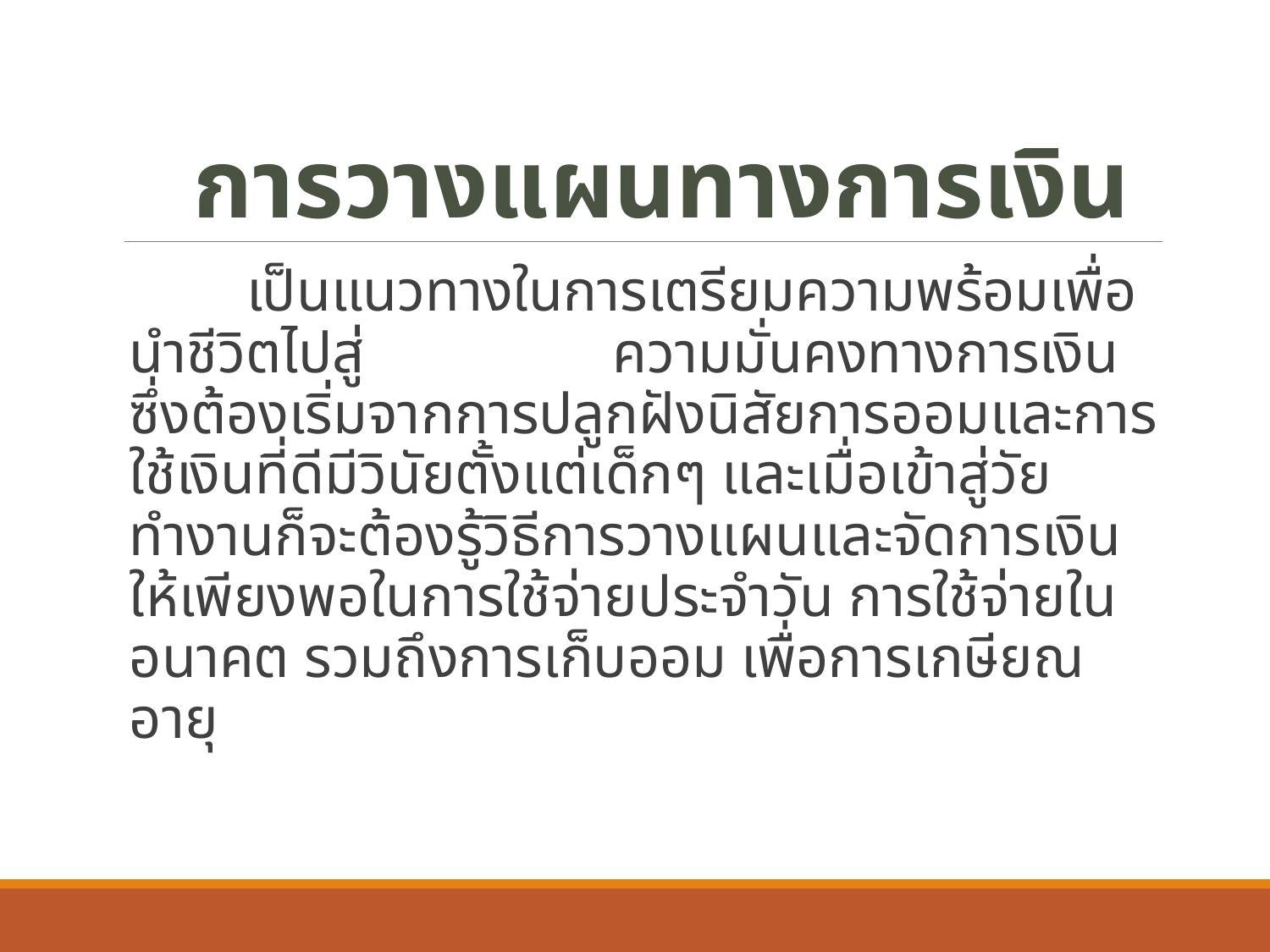

การวางแผนทางการเงิน
        เป็นแนวทางในการเตรียมความพร้อมเพื่อนำชีวิตไปสู่                 ความมั่นคงทางการเงิน ซึ่งต้องเริ่มจากการปลูกฝังนิสัยการออมและการใช้เงินที่ดีมีวินัยตั้งแต่เด็กๆ และเมื่อเข้าสู่วัยทำงานก็จะต้องรู้วิธีการวางแผนและจัดการเงินให้เพียงพอในการใช้จ่ายประจำวัน การใช้จ่ายในอนาคต รวมถึงการเก็บออม เพื่อการเกษียณอายุ